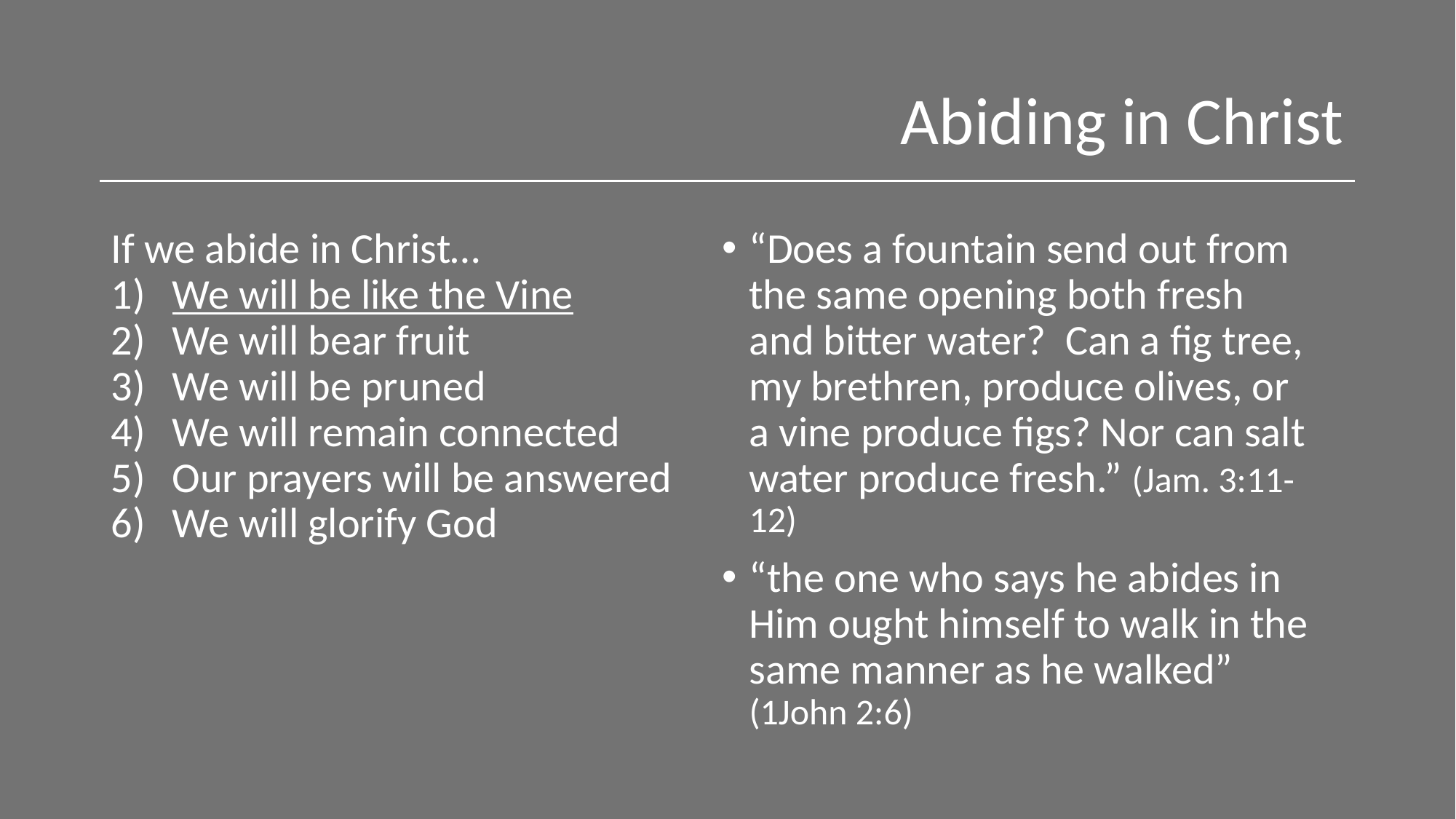

# Abiding in Christ
“Does a fountain send out from the same opening both fresh and bitter water?  Can a fig tree, my brethren, produce olives, or a vine produce figs? Nor can salt water produce fresh.” (Jam. 3:11-12)
“the one who says he abides in Him ought himself to walk in the same manner as he walked” (1John 2:6)
If we abide in Christ…
We will be like the Vine
We will bear fruit
We will be pruned
We will remain connected
Our prayers will be answered
We will glorify God